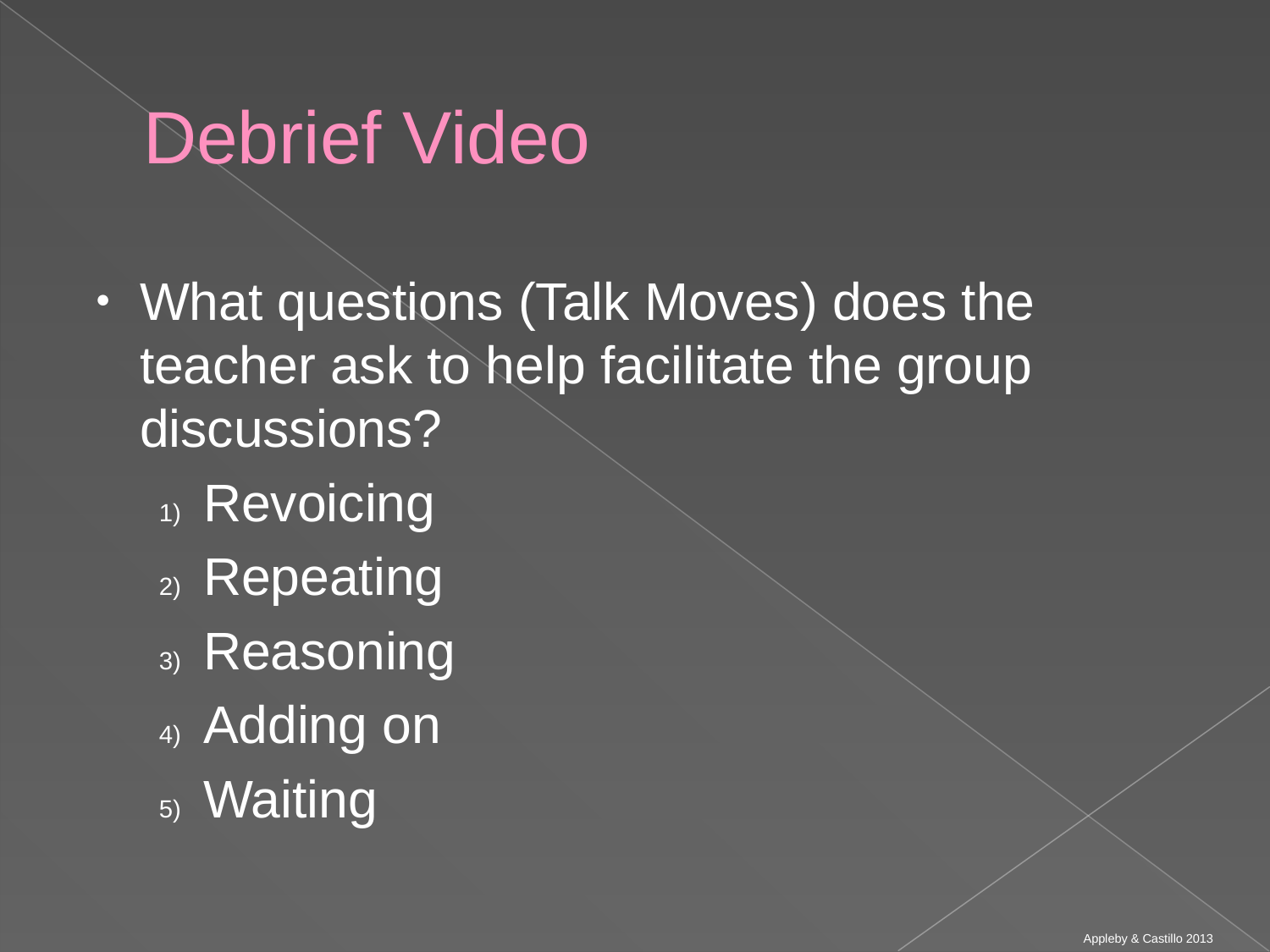

# Debrief Video
What questions (Talk Moves) does the teacher ask to help facilitate the group discussions?
Revoicing
Repeating
Reasoning
Adding on
Waiting